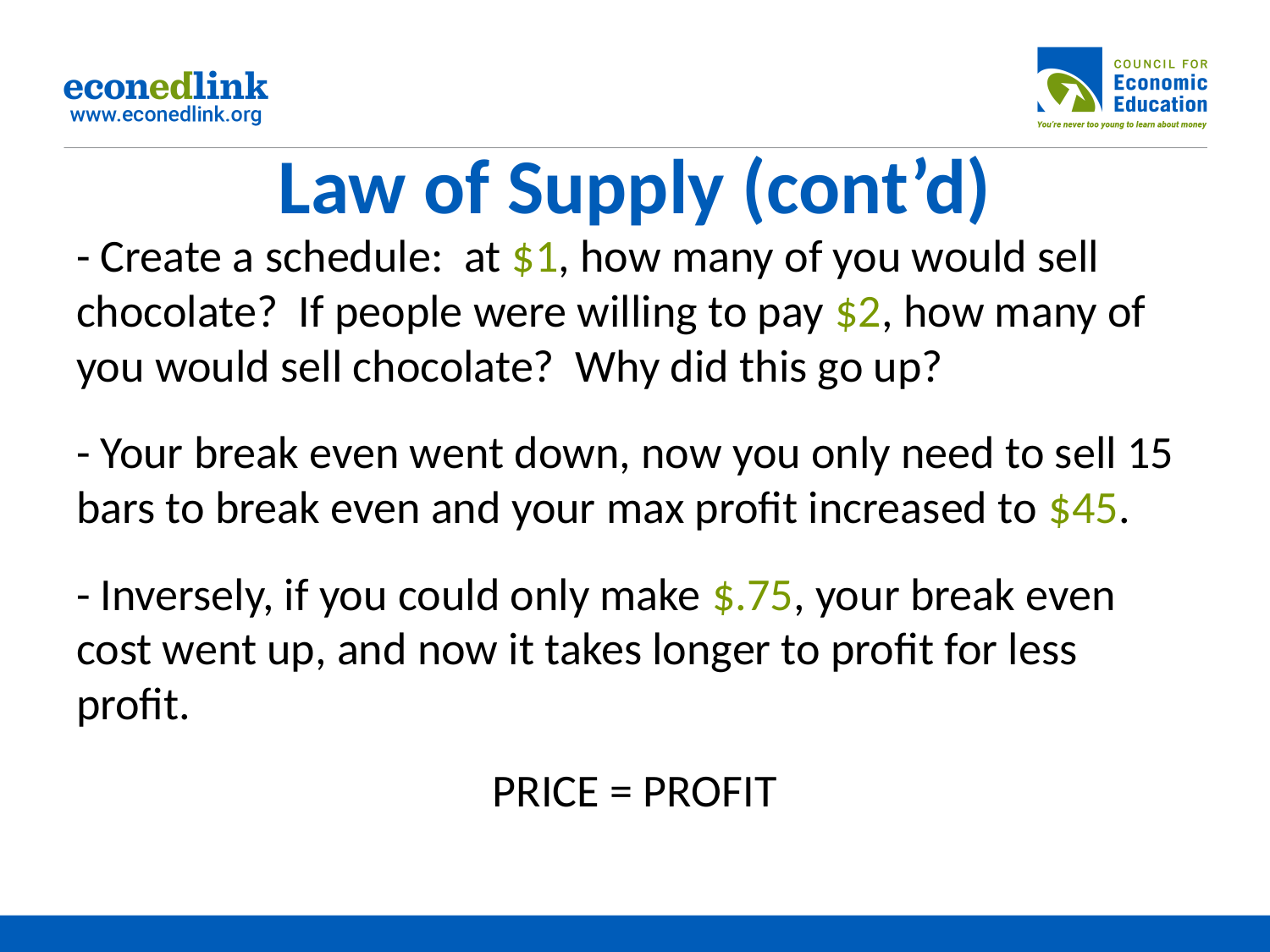

# Law of Supply (cont’d)
- Create a schedule:  at $1, how many of you would sell chocolate?  If people were willing to pay $2, how many of you would sell chocolate?  Why did this go up?
- Your break even went down, now you only need to sell 15 bars to break even and your max profit increased to $45.
- Inversely, if you could only make $.75, your break even cost went up, and now it takes longer to profit for less profit.
PRICE = PROFIT